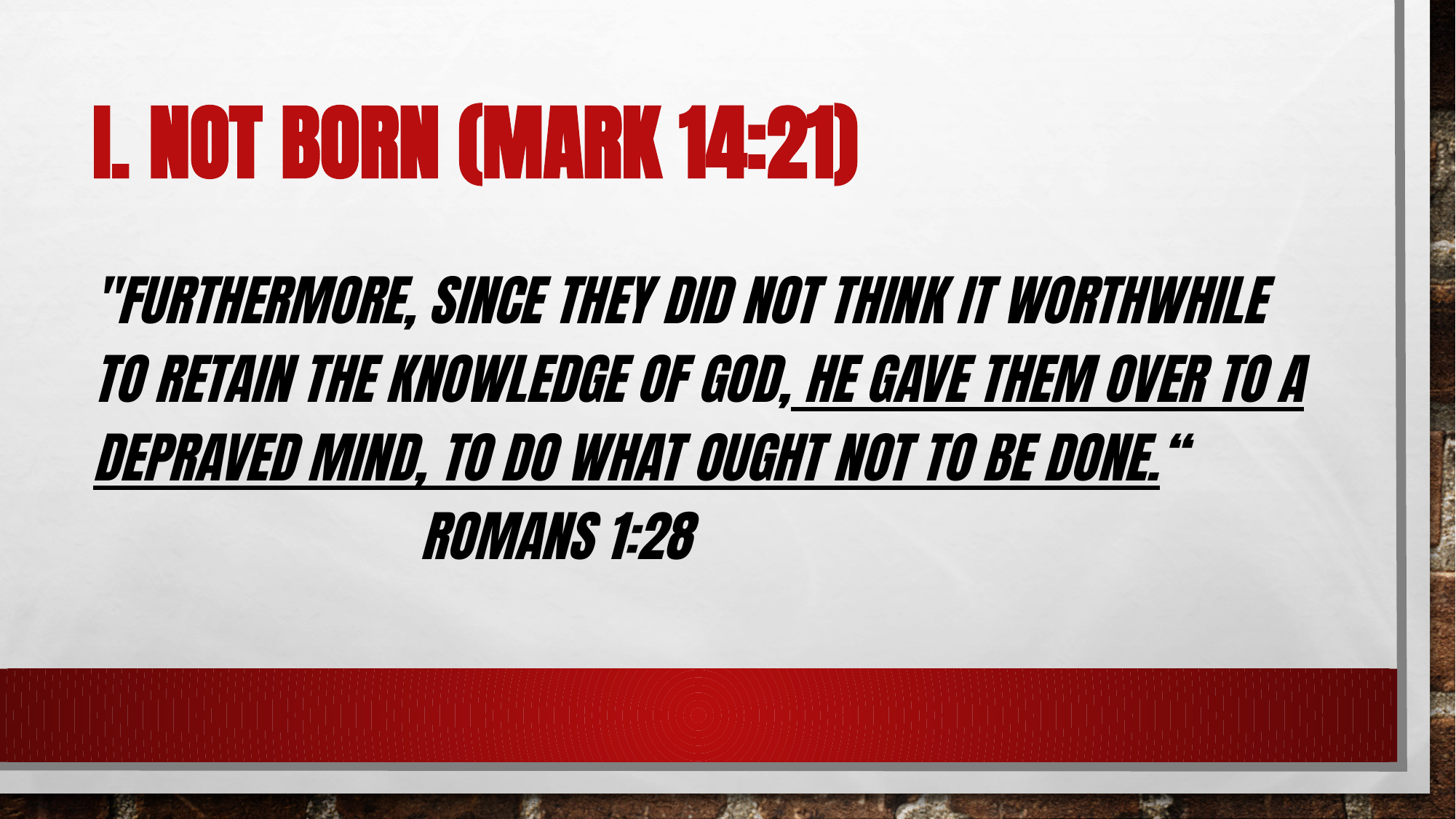

# I. NOT BORN (Mark 14:21)
"Furthermore, since they did not think it worthwhile to retain the knowledge of God, he gave them over to a depraved mind, to do what ought not to be done.“				Romans 1:28